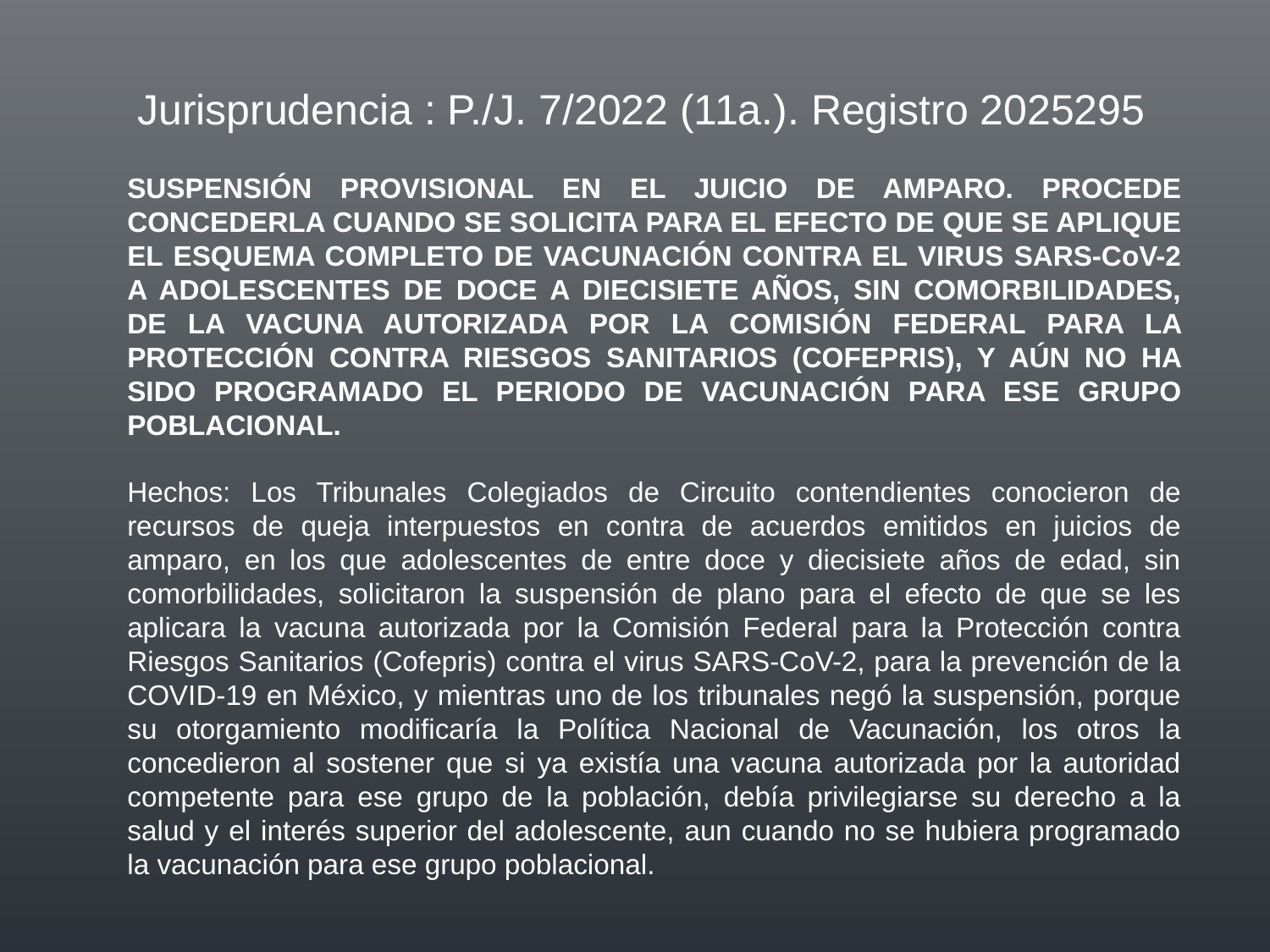

Jurisprudencia : P./J. 7/2022 (11a.). Registro 2025295

SUSPENSIÓN PROVISIONAL EN EL JUICIO DE AMPARO. PROCEDE CONCEDERLA CUANDO SE SOLICITA PARA EL EFECTO DE QUE SE APLIQUE EL ESQUEMA COMPLETO DE VACUNACIÓN CONTRA EL VIRUS SARS-CoV-2 A ADOLESCENTES DE DOCE A DIECISIETE AÑOS, SIN COMORBILIDADES, DE LA VACUNA AUTORIZADA POR LA COMISIÓN FEDERAL PARA LA PROTECCIÓN CONTRA RIESGOS SANITARIOS (COFEPRIS), Y AÚN NO HA SIDO PROGRAMADO EL PERIODO DE VACUNACIÓN PARA ESE GRUPO POBLACIONAL.

Hechos: Los Tribunales Colegiados de Circuito contendientes conocieron de recursos de queja interpuestos en contra de acuerdos emitidos en juicios de amparo, en los que adolescentes de entre doce y diecisiete años de edad, sin comorbilidades, solicitaron la suspensión de plano para el efecto de que se les aplicara la vacuna autorizada por la Comisión Federal para la Protección contra Riesgos Sanitarios (Cofepris) contra el virus SARS-CoV-2, para la prevención de la COVID-19 en México, y mientras uno de los tribunales negó la suspensión, porque su otorgamiento modificaría la Política Nacional de Vacunación, los otros la concedieron al sostener que si ya existía una vacuna autorizada por la autoridad competente para ese grupo de la población, debía privilegiarse su derecho a la salud y el interés superior del adolescente, aun cuando no se hubiera programado la vacunación para ese grupo poblacional.